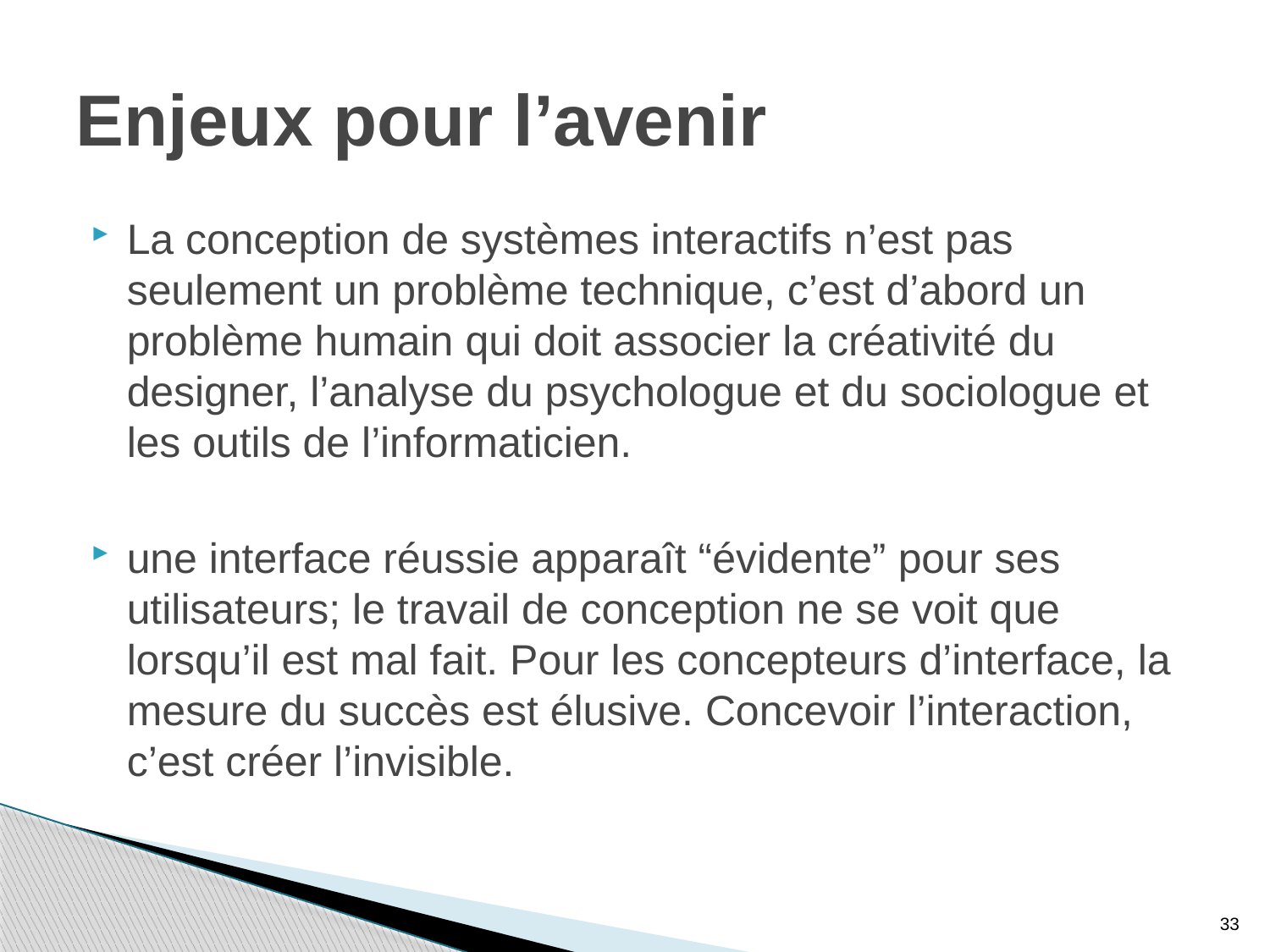

# Enjeux pour l’avenir
La conception de systèmes interactifs n’est pas seulement un problème technique, c’est d’abord un problème humain qui doit associer la créativité du designer, l’analyse du psychologue et du sociologue et les outils de l’informaticien.

une interface réussie apparaît “évidente” pour ses utilisateurs; le travail de conception ne se voit que lorsqu’il est mal fait. Pour les concepteurs d’interface, la mesure du succès est élusive. Concevoir l’interaction, c’est créer l’invisible.
33